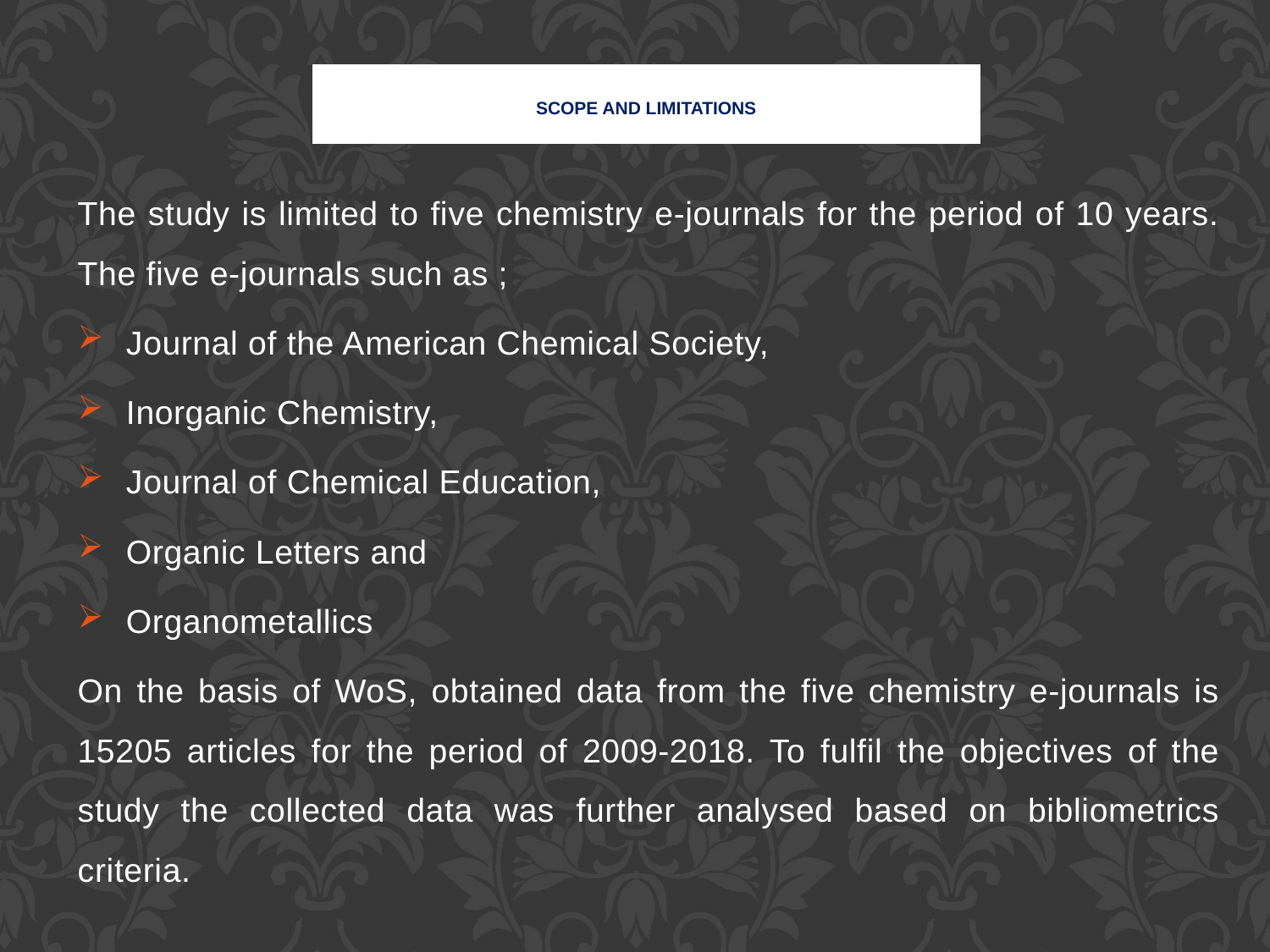

# Scope and Limitations
The study is limited to five chemistry e-journals for the period of 10 years. The five e-journals such as ;
Journal of the American Chemical Society,
Inorganic Chemistry,
Journal of Chemical Education,
Organic Letters and
Organometallics
On the basis of WoS, obtained data from the five chemistry e-journals is 15205 articles for the period of 2009-2018. To fulfil the objectives of the study the collected data was further analysed based on bibliometrics criteria.